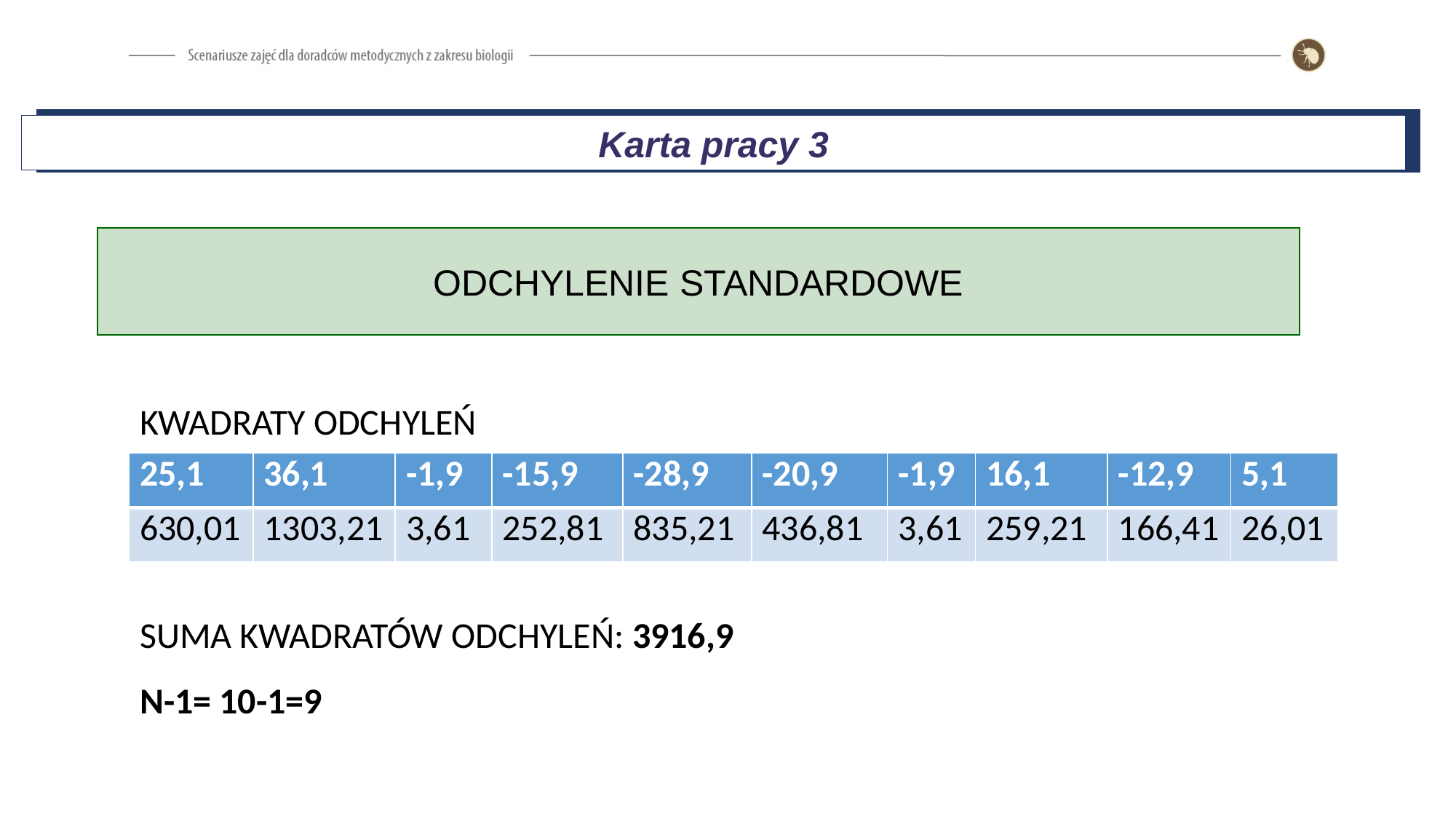

Karta pracy 3

ODCHYLENIE STANDARDOWE

KWADRATY ODCHYLEŃ

SUMA KWADRATÓW ODCHYLEŃ: 3916,9
N-1= 10-1=9

| 25,1 | 36,1 | -1,9 | -15,9 | -28,9 | -20,9 | -1,9 | 16,1 | -12,9 | 5,1 |
| --- | --- | --- | --- | --- | --- | --- | --- | --- | --- |
| 630,01 | 1303,21 | 3,61 | 252,81 | 835,21 | 436,81 | 3,61 | 259,21 | 166,41 | 26,01 |